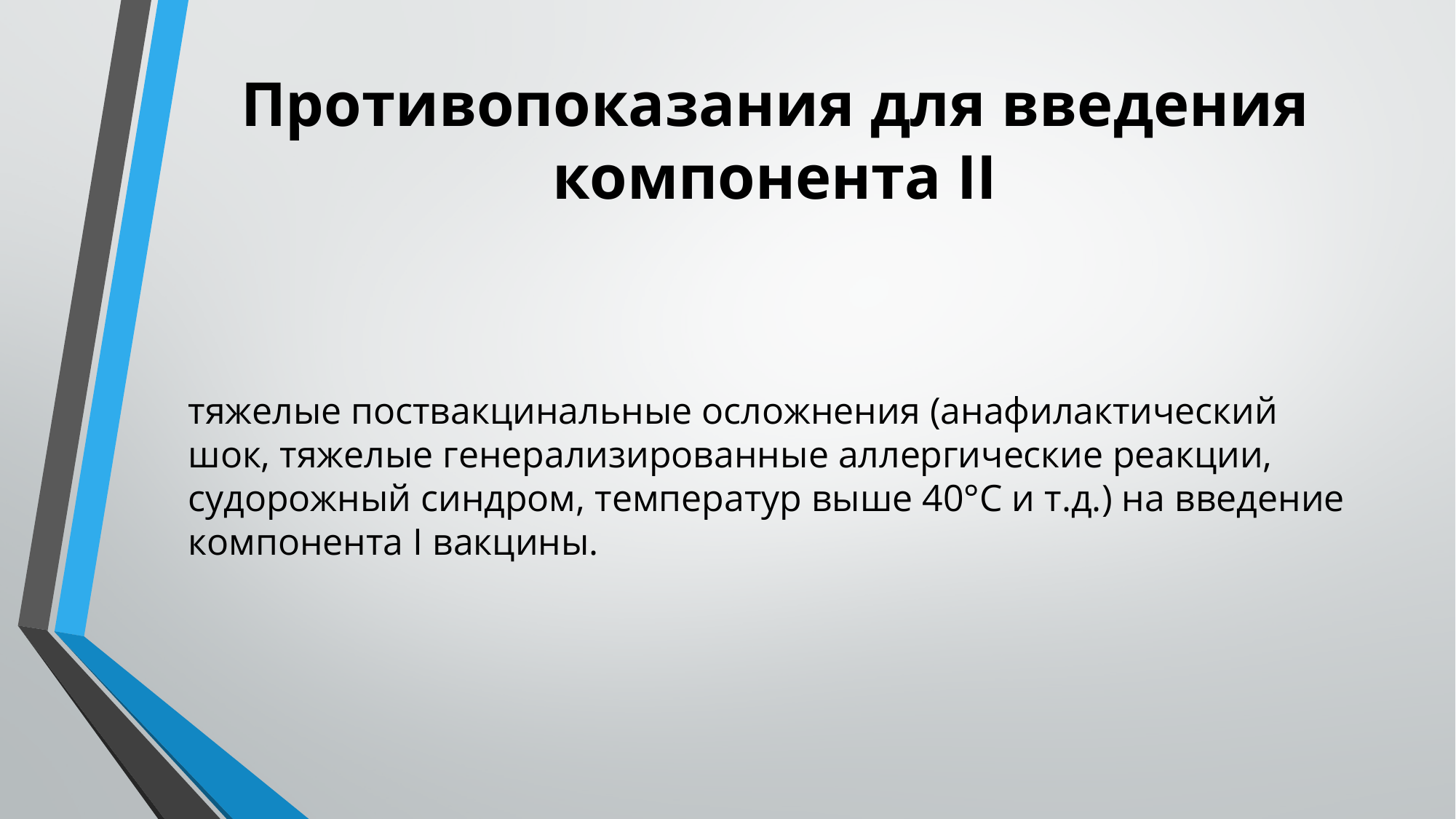

# Противопоказания для введения компонента II
тяжелые поствакцинальные осложнения (анафилактический шок, тяжелые генерализированные аллергические реакции, судорожный синдром, температур выше 40°С и т.д.) на введение компонента I вакцины.